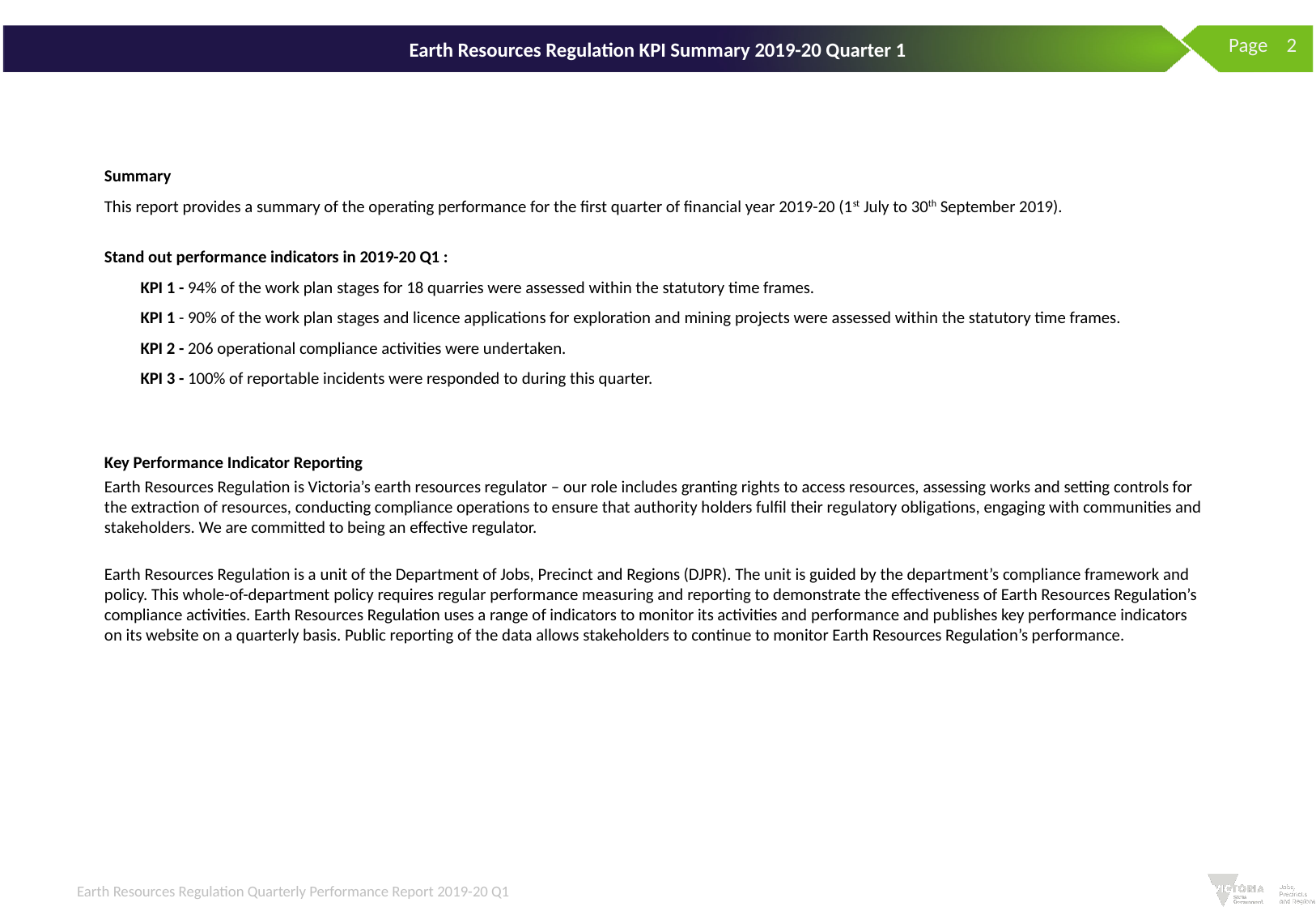

Page    2
# Earth Resources Regulation KPI Summary 2019-20 Quarter 1
Summary
This report provides a summary of the operating performance for the first quarter of financial year 2019-20 (1st July to 30th September 2019).

Stand out performance indicators in 2019-20 Q1 :
KPI 1 - 94% of the work plan stages for 18 quarries were assessed within the statutory time frames.
KPI 1 - 90% of the work plan stages and licence applications for exploration and mining projects were assessed within the statutory time frames.
KPI 2 - 206 operational compliance activities were undertaken.
KPI 3 - 100% of reportable incidents were responded to during this quarter.

Key Performance Indicator Reporting
Earth Resources Regulation is Victoria’s earth resources regulator – our role includes granting rights to access resources, assessing works and setting controls for the extraction of resources, conducting compliance operations to ensure that authority holders fulfil their regulatory obligations, engaging with communities and stakeholders. We are committed to being an effective regulator.

Earth Resources Regulation is a unit of the Department of Jobs, Precinct and Regions (DJPR). The unit is guided by the department’s compliance framework and policy. This whole-of-department policy requires regular performance measuring and reporting to demonstrate the effectiveness of Earth Resources Regulation’s compliance activities. Earth Resources Regulation uses a range of indicators to monitor its activities and performance and publishes key performance indicators on its website on a quarterly basis. Public reporting of the data allows stakeholders to continue to monitor Earth Resources Regulation’s performance.
Earth Resources Regulation Quarterly Performance Report 2019-20 Q1